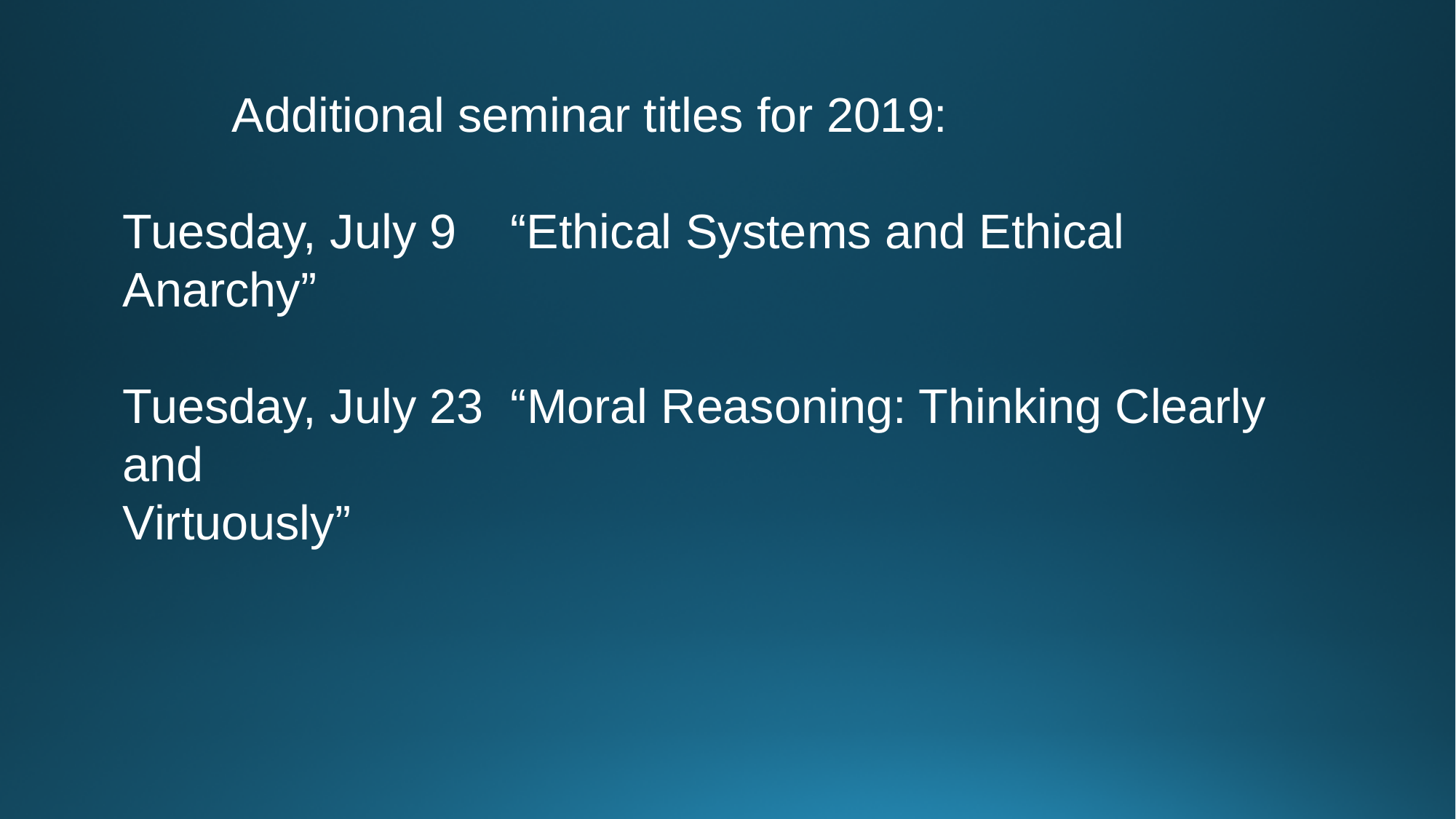

Additional seminar titles for 2019:

Tuesday, July 9    “Ethical Systems and Ethical Anarchy”

Tuesday, July 23  “Moral Reasoning: Thinking Clearly and 										Virtuously”